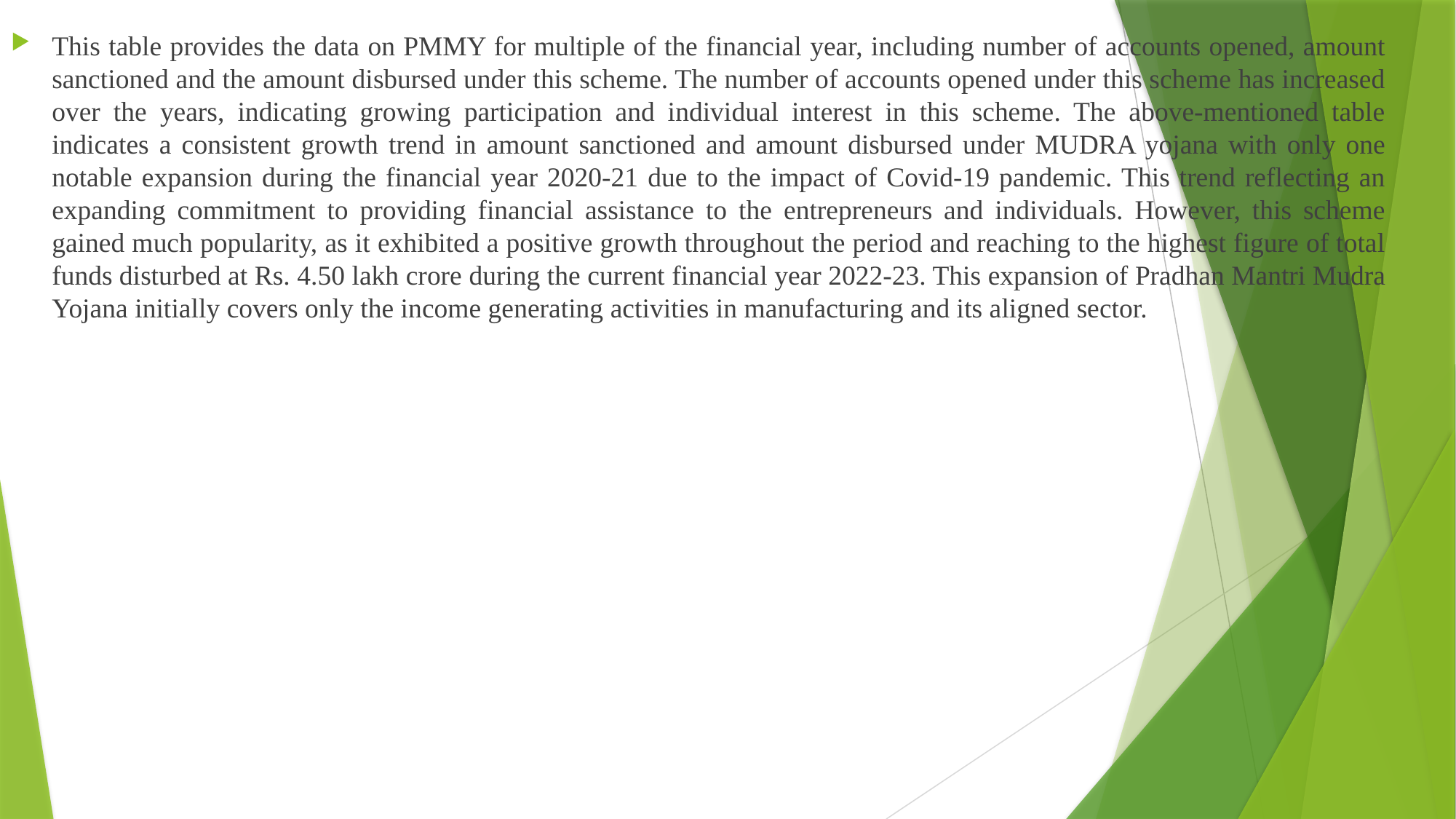

This table provides the data on PMMY for multiple of the financial year, including number of accounts opened, amount sanctioned and the amount disbursed under this scheme. The number of accounts opened under this scheme has increased over the years, indicating growing participation and individual interest in this scheme. The above-mentioned table indicates a consistent growth trend in amount sanctioned and amount disbursed under MUDRA yojana with only one notable expansion during the financial year 2020-21 due to the impact of Covid-19 pandemic. This trend reflecting an expanding commitment to providing financial assistance to the entrepreneurs and individuals. However, this scheme gained much popularity, as it exhibited a positive growth throughout the period and reaching to the highest figure of total funds disturbed at Rs. 4.50 lakh crore during the current financial year 2022-23. This expansion of Pradhan Mantri Mudra Yojana initially covers only the income generating activities in manufacturing and its aligned sector.